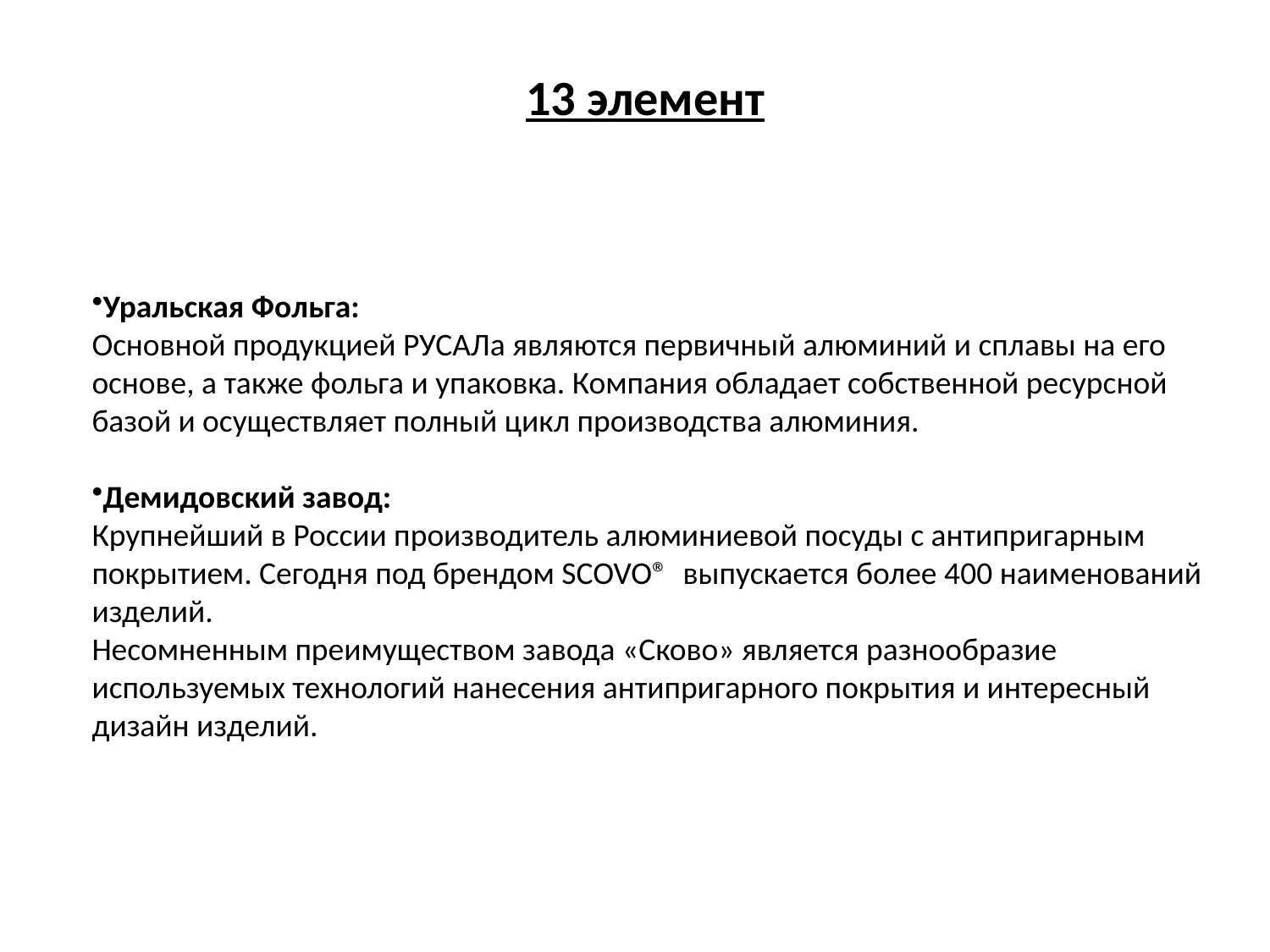

13 элемент

Уральская Фольга:
Основной продукцией РУСАЛа являются первичный алюминий и сплавы на его основе, а также фольга и упаковка. Компания обладает собственной ресурсной базой и осуществляет полный цикл производства алюминия.

Демидовский завод:
Крупнейший в России производитель алюминиевой посуды с антипригарным покрытием. Сегодня под брендом SCOVO®  выпускается более 400 наименований изделий.
Несомненным преимуществом завода «Сково» является разнообразие используемых технологий нанесения антипригарного покрытия и интересный дизайн изделий.